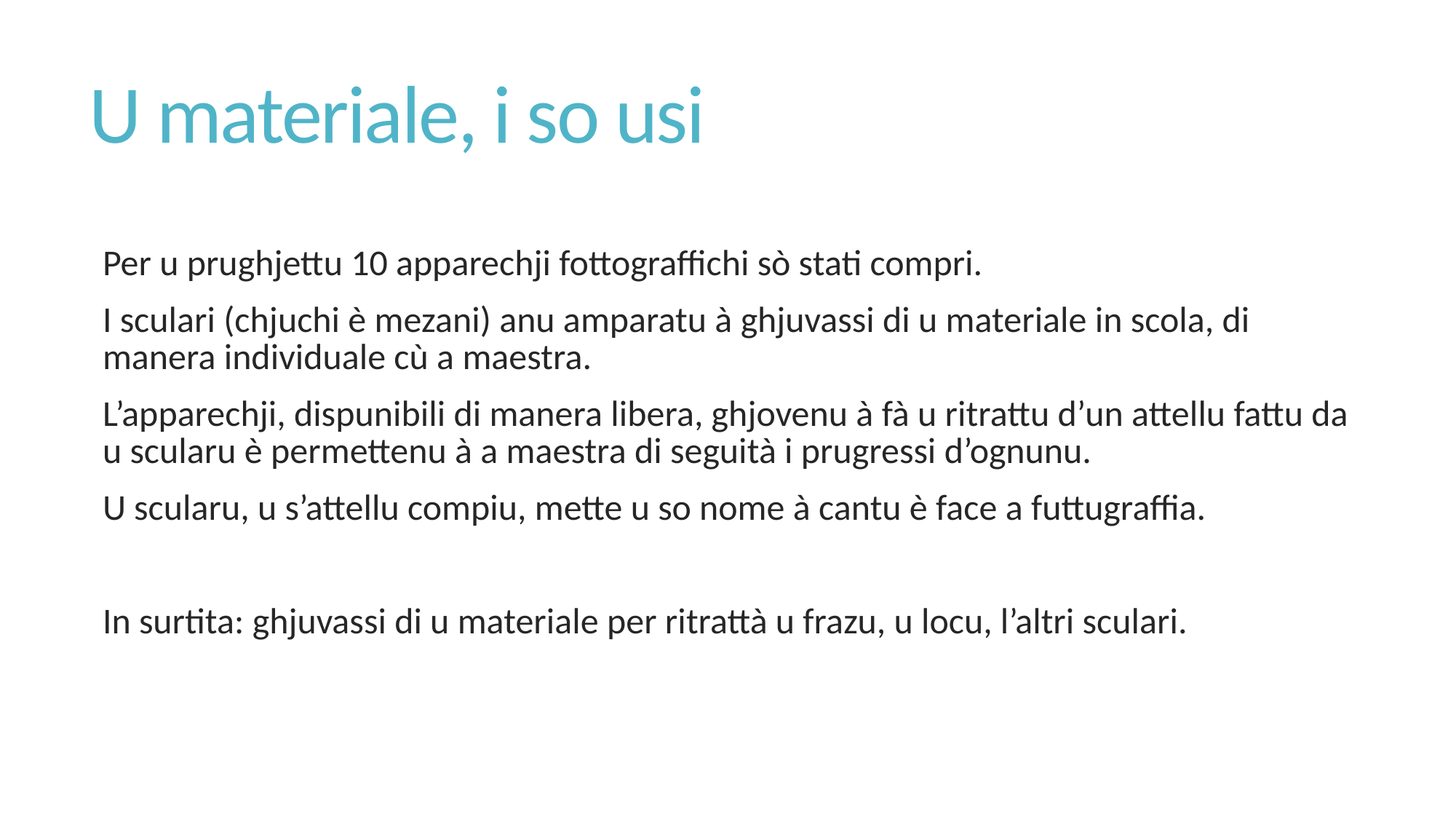

# U materiale, i so usi
Per u prughjettu 10 apparechji fottograffichi sò stati compri.
I sculari (chjuchi è mezani) anu amparatu à ghjuvassi di u materiale in scola, di manera individuale cù a maestra.
L’apparechji, dispunibili di manera libera, ghjovenu à fà u ritrattu d’un attellu fattu da u scularu è permettenu à a maestra di seguità i prugressi d’ognunu.
U scularu, u s’attellu compiu, mette u so nome à cantu è face a futtugraffia.

In surtita: ghjuvassi di u materiale per ritrattà u frazu, u locu, l’altri sculari.